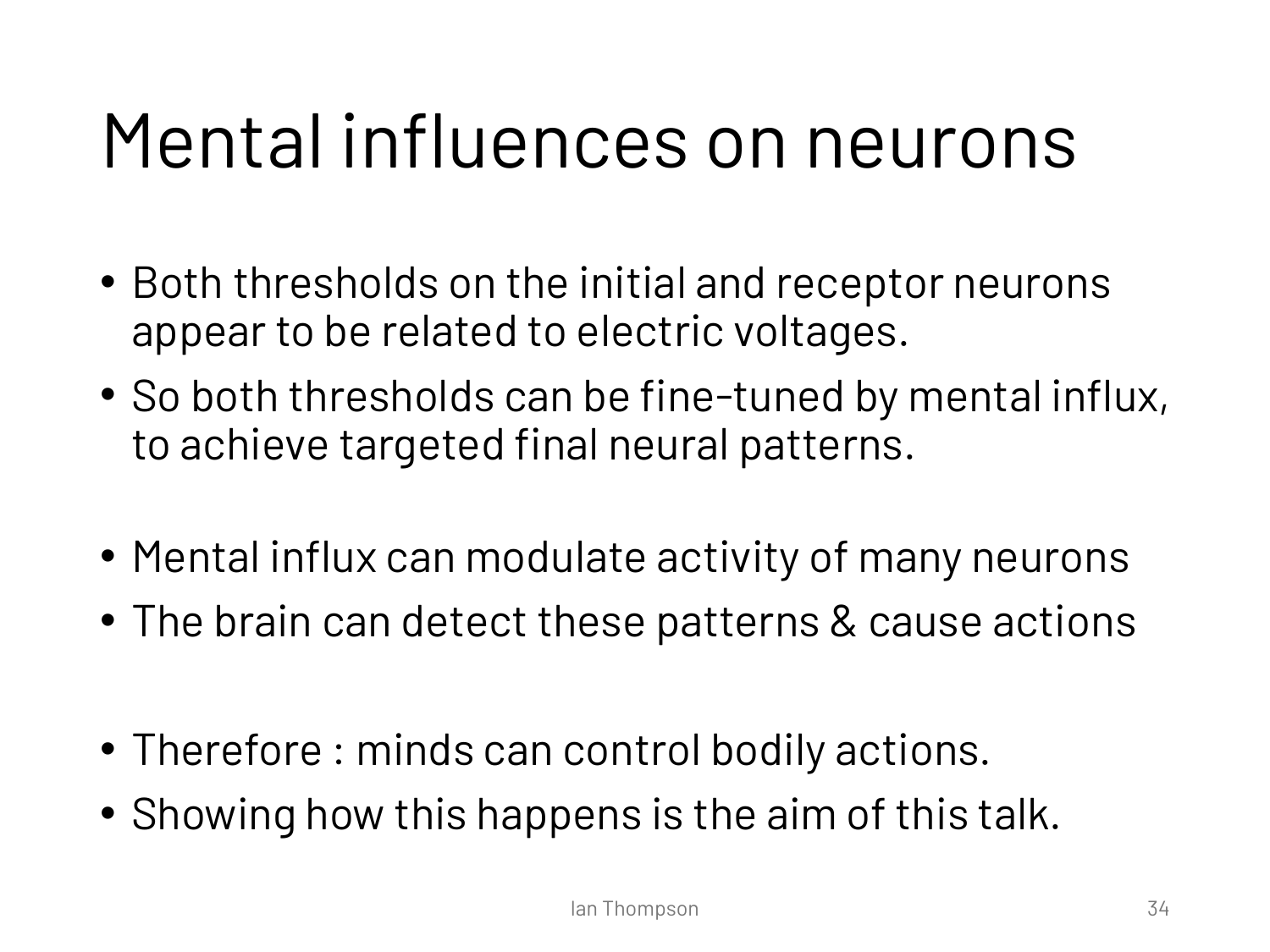

# Mental influences on neurons
Both thresholds on the initial and receptor neurons appear to be related to electric voltages.
So both thresholds can be fine-tuned by mental influx, to achieve targeted final neural patterns.
Mental influx can modulate activity of many neurons
The brain can detect these patterns & cause actions

Therefore : minds can control bodily actions.
Showing how this happens is the aim of this talk.
Ian Thompson
34